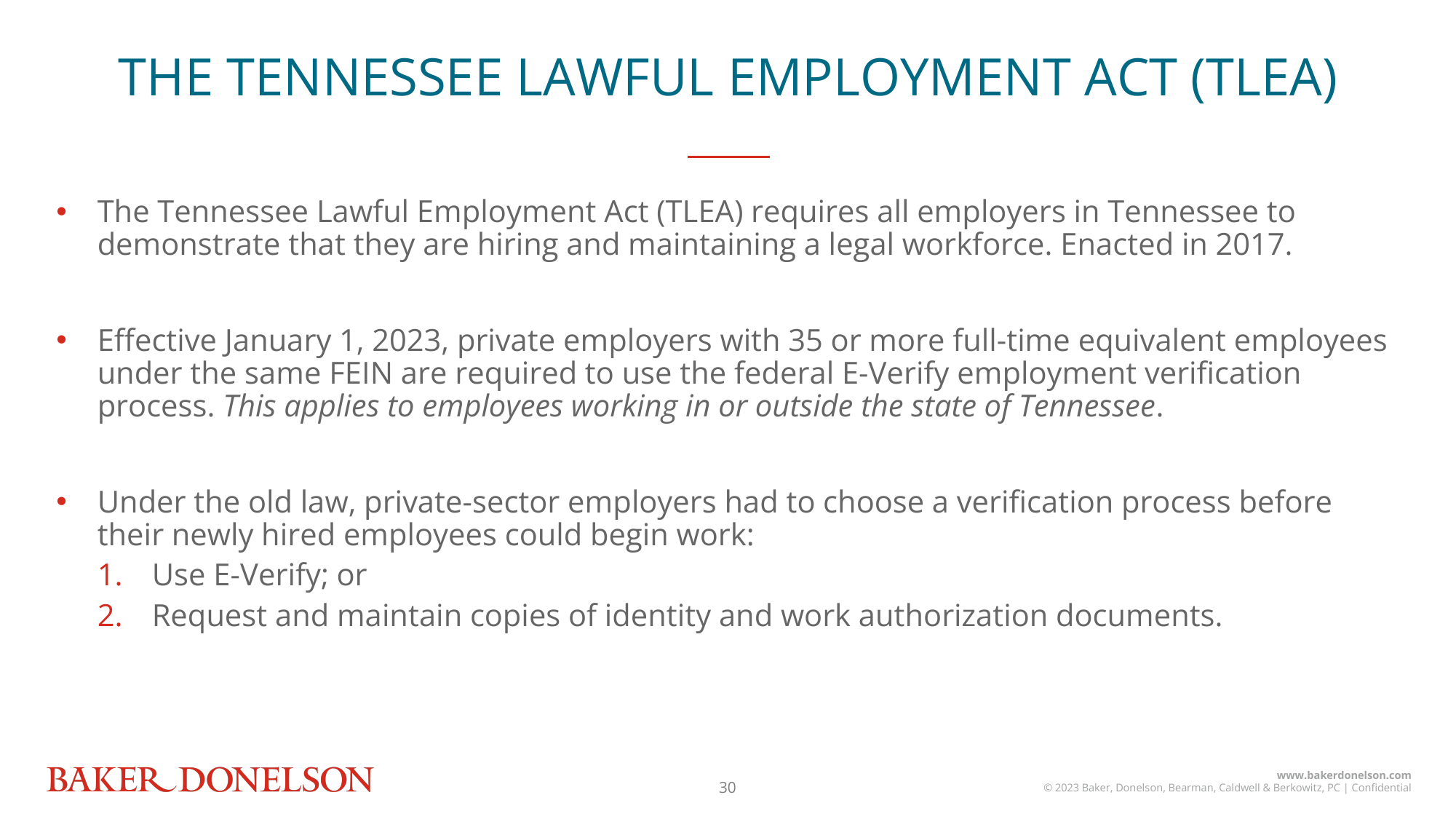

THE TENNESSEE LAWFUL EMPLOYMENT ACT (TLEA)

The Tennessee Lawful Employment Act (TLEA) requires all employers in Tennessee to demonstrate that they are hiring and maintaining a legal workforce. Enacted in 2017.

Effective January 1, 2023, private employers with 35 or more full-time equivalent employees under the same FEIN are required to use the federal E-Verify employment verification process. This applies to employees working in or outside the state of Tennessee.

Under the old law, private-sector employers had to choose a verification process before their newly hired employees could begin work:
Use E-Verify; or
Request and maintain copies of identity and work authorization documents.